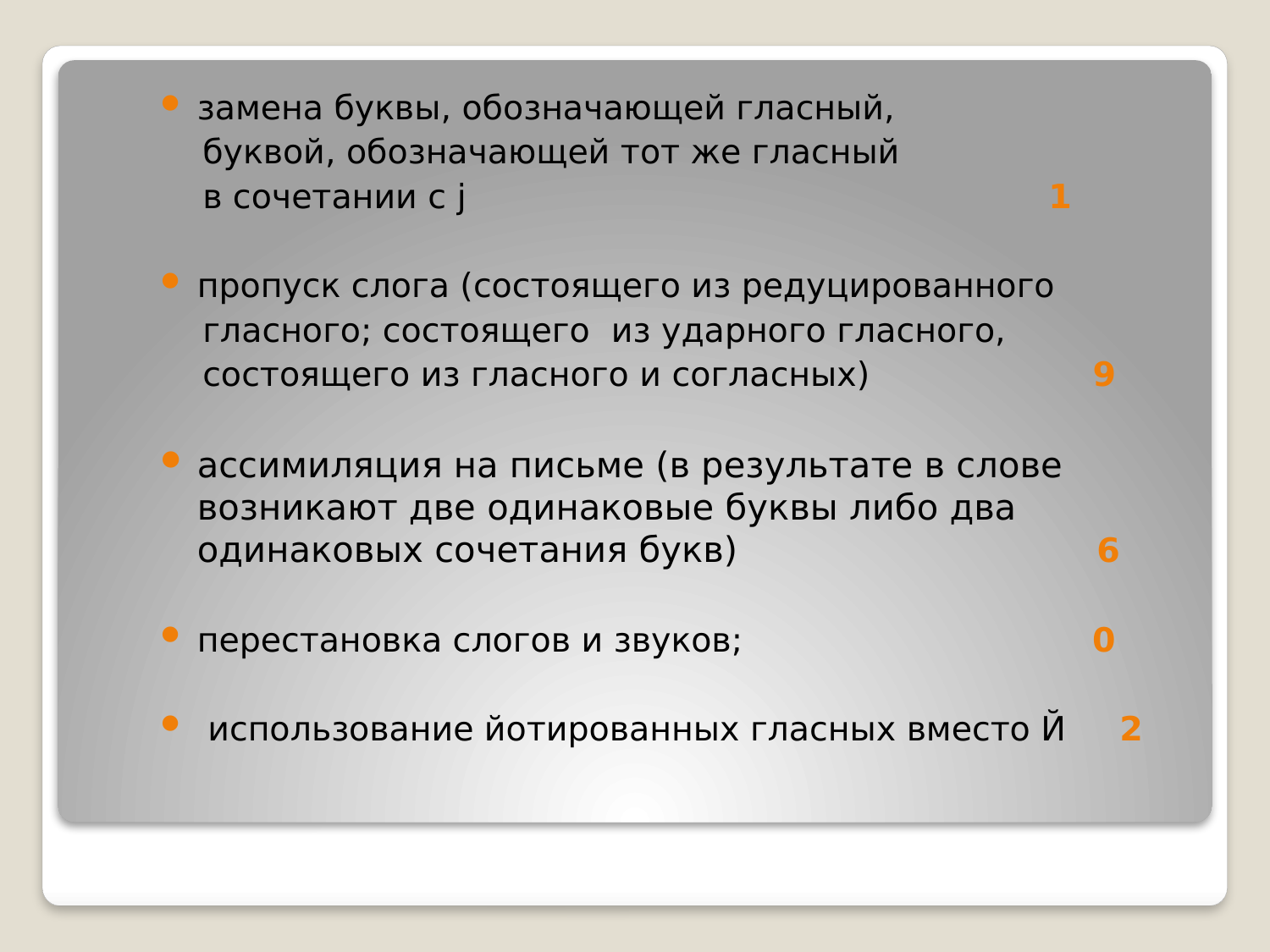

замена буквы, обозначающей гласный,
    буквой, обозначающей тот же гласный
    в сочетании с j                                                       1

пропуск слога (состоящего из редуцированного
    гласного; состоящего  из ударного гласного,
    состоящего из гласного и согласных)                     9

ассимиляция на письме (в результате в слове возникают две одинаковые буквы либо два одинаковых сочетания букв)                                6

перестановка слогов и звуков;                                 0

 использование йотированных гласных вместо Й     2